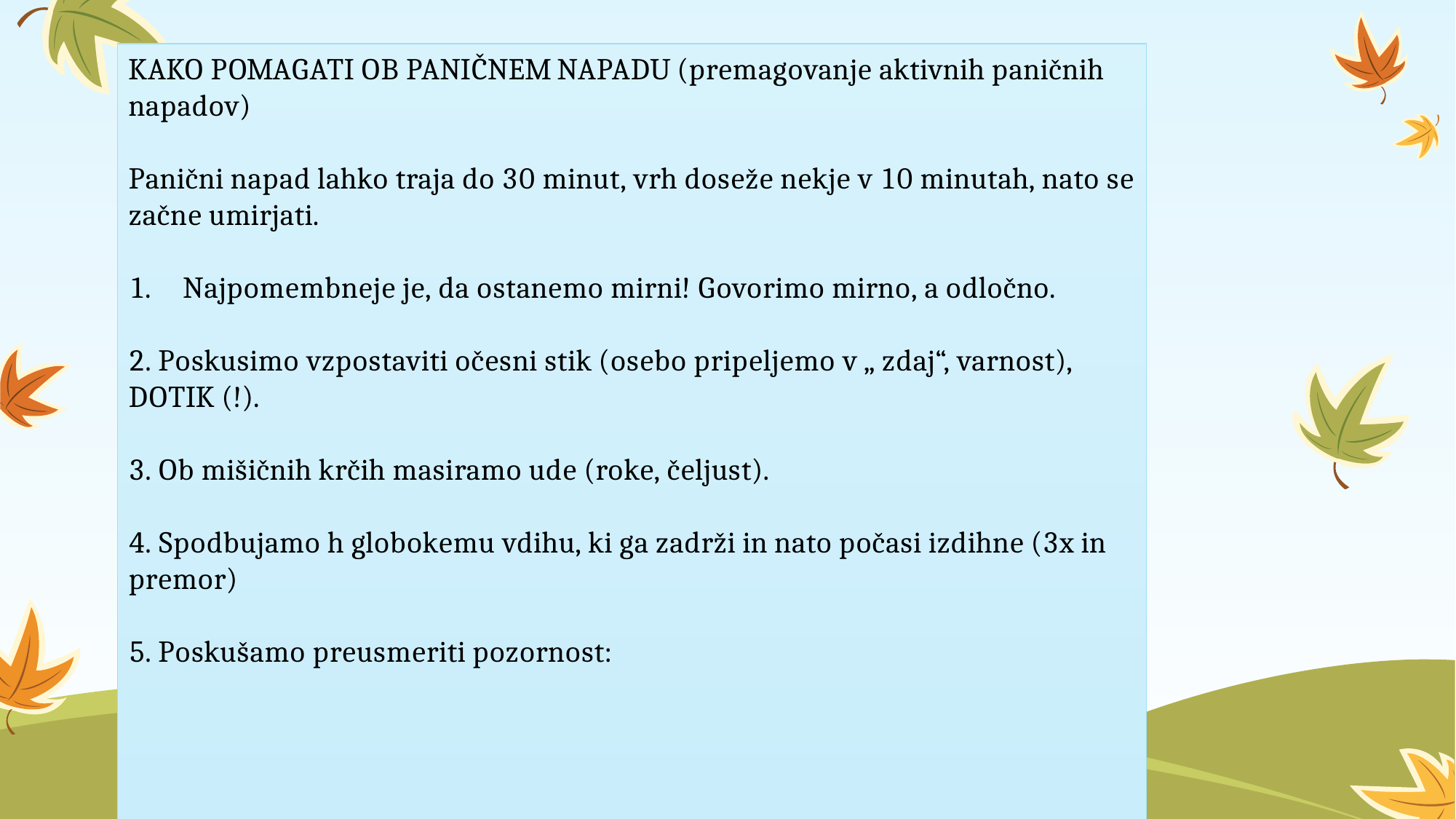

KAKO POMAGATI OB PANIČNEM NAPADU (premagovanje aktivnih paničnih napadov)

Panični napad lahko traja do 30 minut, vrh doseže nekje v 10 minutah, nato se začne umirjati.

Najpomembneje je, da ostanemo mirni! Govorimo mirno, a odločno.

2. Poskusimo vzpostaviti očesni stik (osebo pripeljemo v „ zdaj“, varnost), DOTIK (!).

3. Ob mišičnih krčih masiramo ude (roke, čeljust).

4. Spodbujamo h globokemu vdihu, ki ga zadrži in nato počasi izdihne (3x in premor)

5. Poskušamo preusmeriti pozornost: